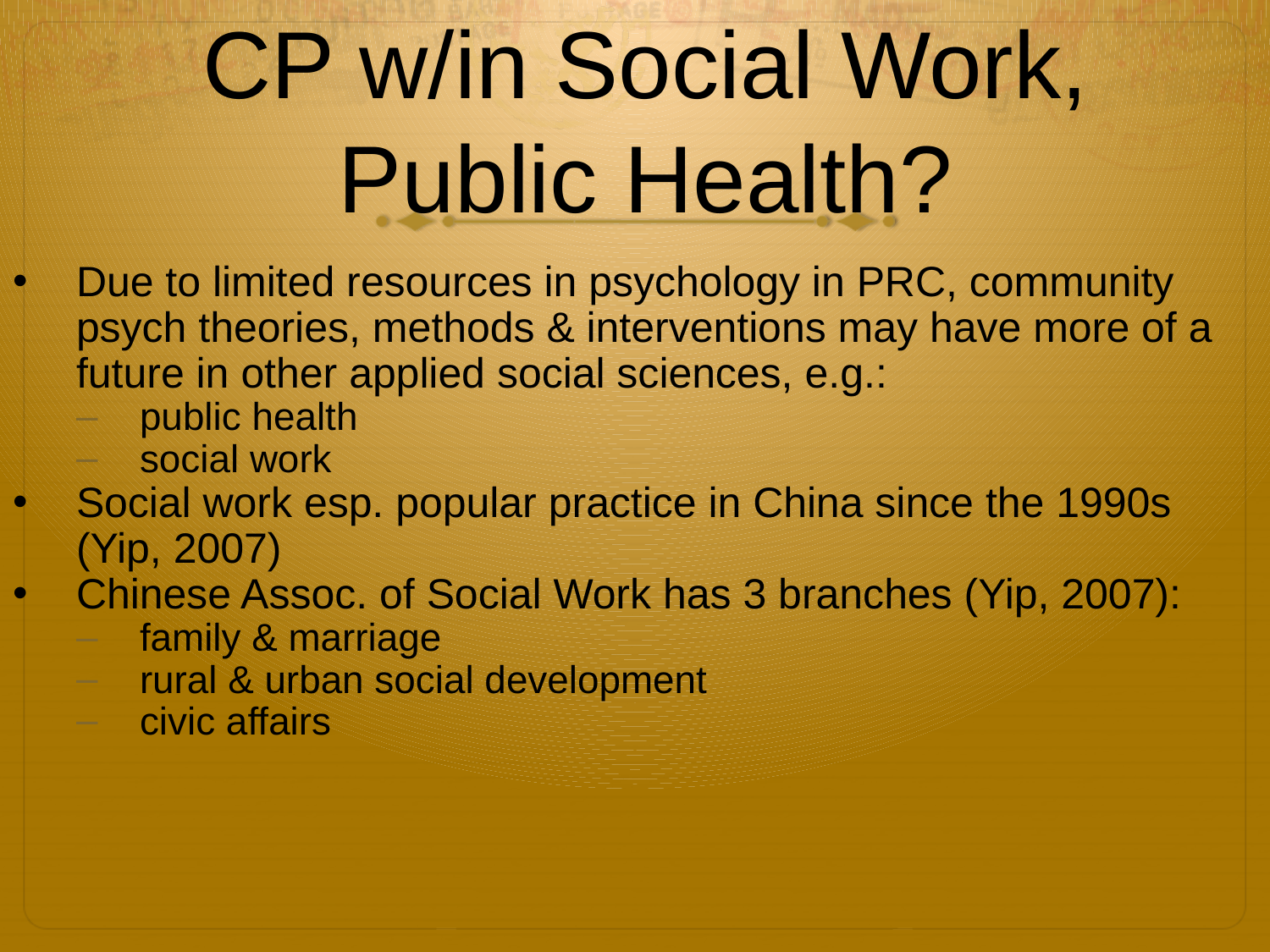

# CP w/in Social Work, Public Health?
Due to limited resources in psychology in PRC, community psych theories, methods & interventions may have more of a future in other applied social sciences, e.g.:
public health
social work
Social work esp. popular practice in China since the 1990s (Yip, 2007)
Chinese Assoc. of Social Work has 3 branches (Yip, 2007):
family & marriage
rural & urban social development
civic affairs